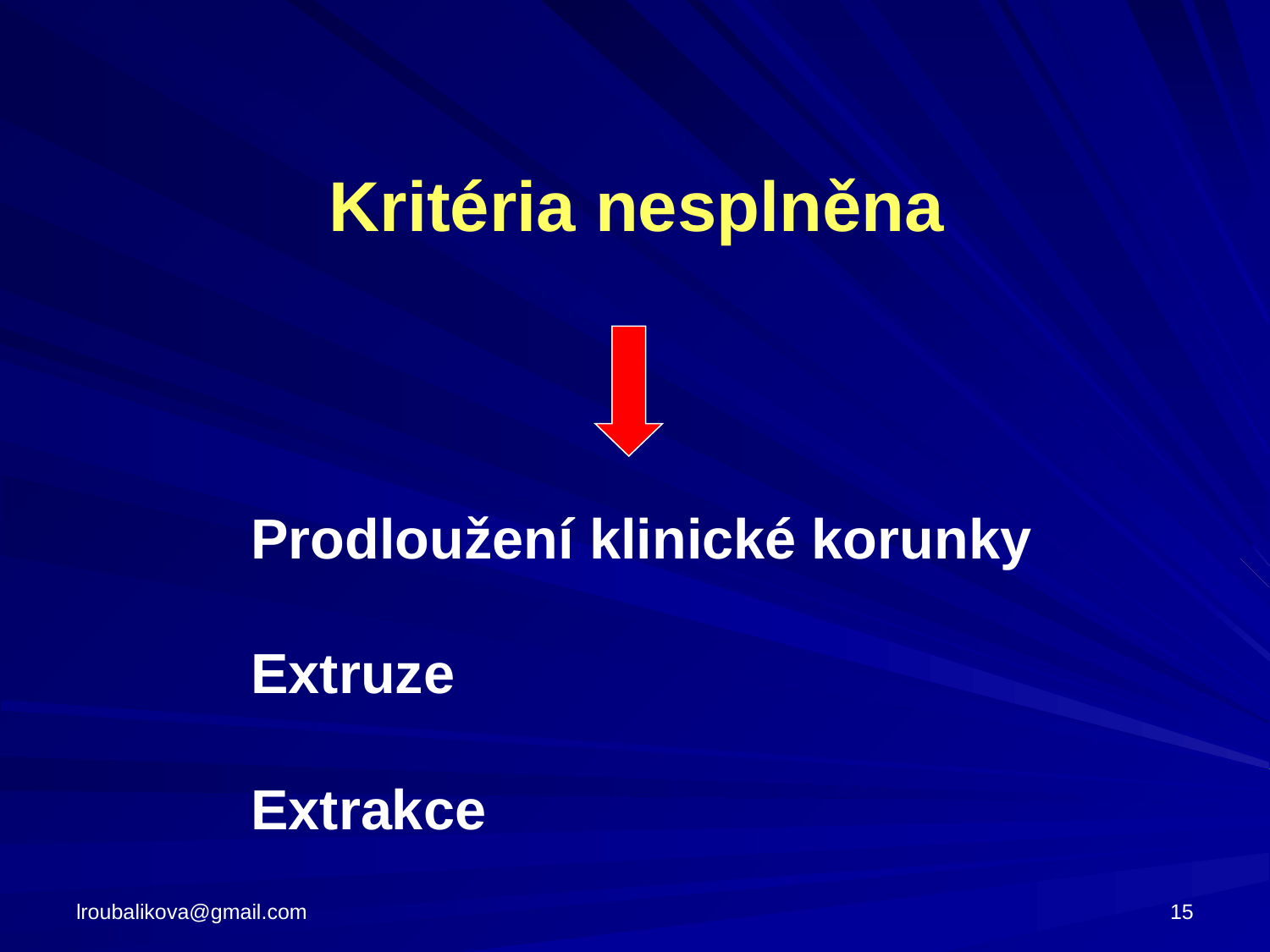

Kritéria nesplněna

Prodloužení klinické korunky

Extruze

Extrakce
lroubalikova@gmail.com
15